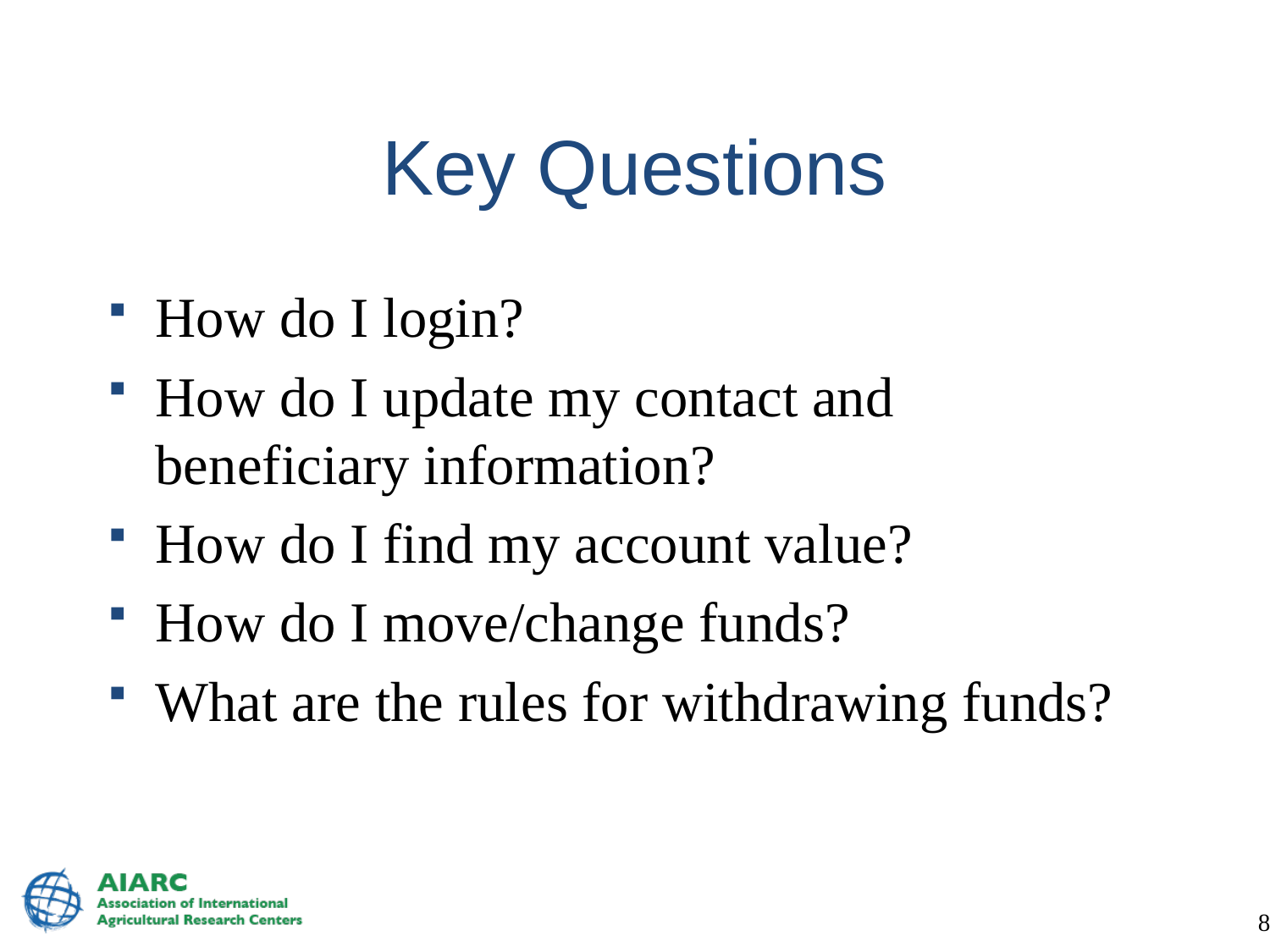

# Key Questions
How do I login?
How do I update my contact and beneficiary information?
How do I find my account value?
How do I move/change funds?
What are the rules for withdrawing funds?